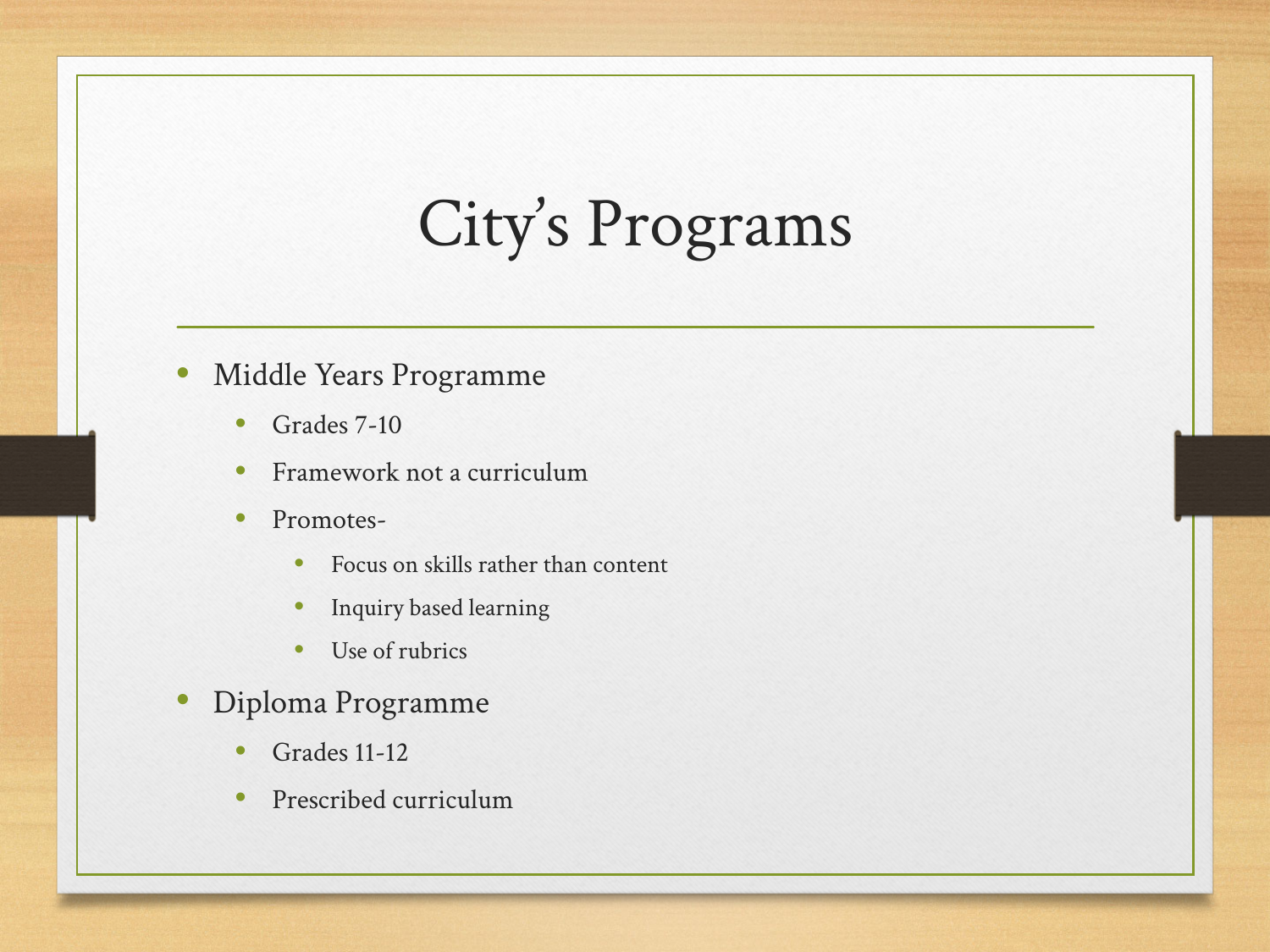

# City’s Programs
Middle Years Programme
Grades 7-10
Framework not a curriculum
Promotes-
Focus on skills rather than content
Inquiry based learning
Use of rubrics
Diploma Programme
Grades 11-12
Prescribed curriculum